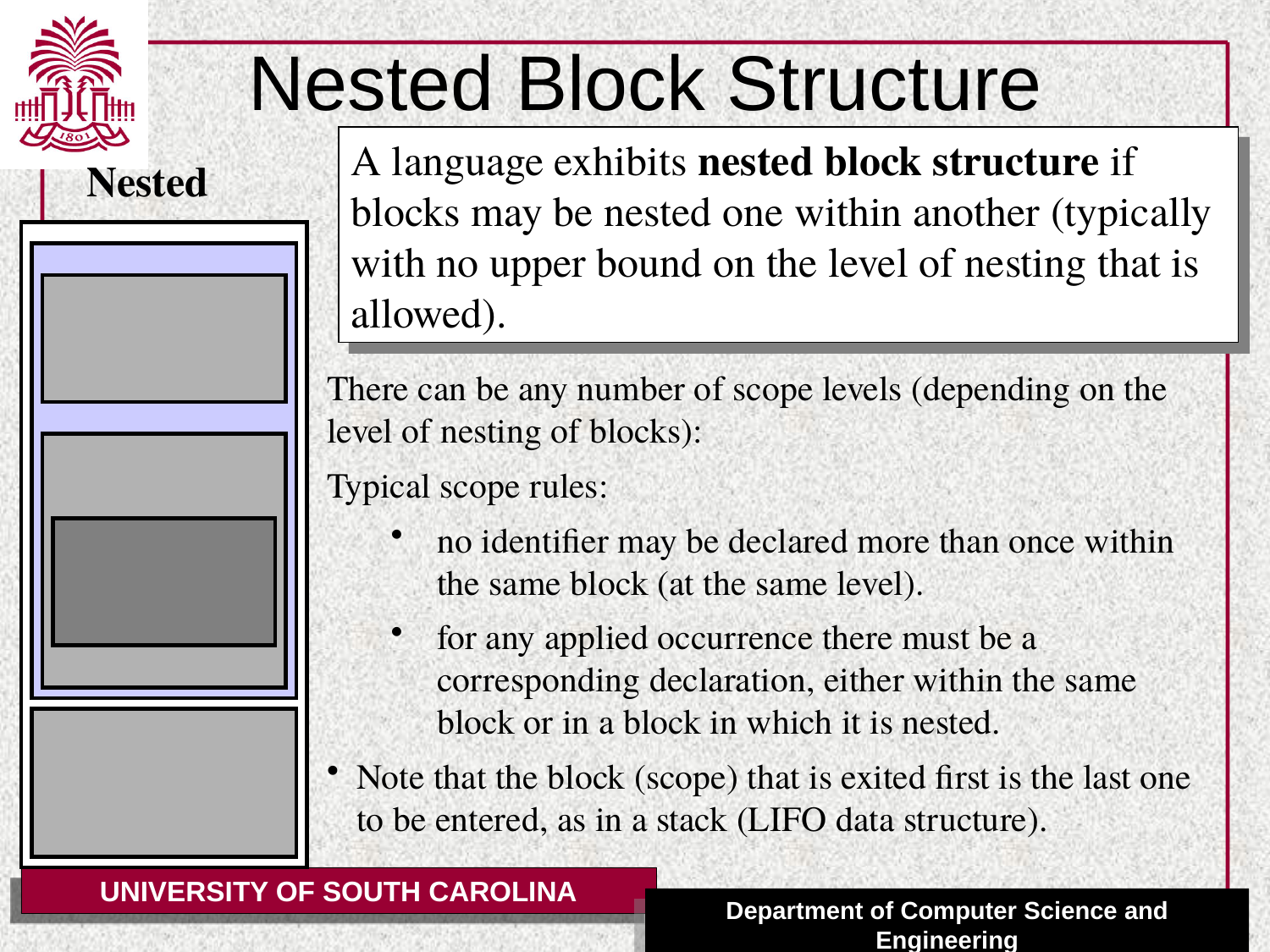

# Nested Block Structure
A language exhibits nested block structure if blocks may be nested one within another (typically with no upper bound on the level of nesting that is allowed).
Nested

There can be any number of scope levels (depending on the level of nesting of blocks):
Typical scope rules:
no identifier may be declared more than once within the same block (at the same level).
for any applied occurrence there must be a corresponding declaration, either within the same block or in a block in which it is nested.
Note that the block (scope) that is exited first is the last one to be entered, as in a stack (LIFO data structure).